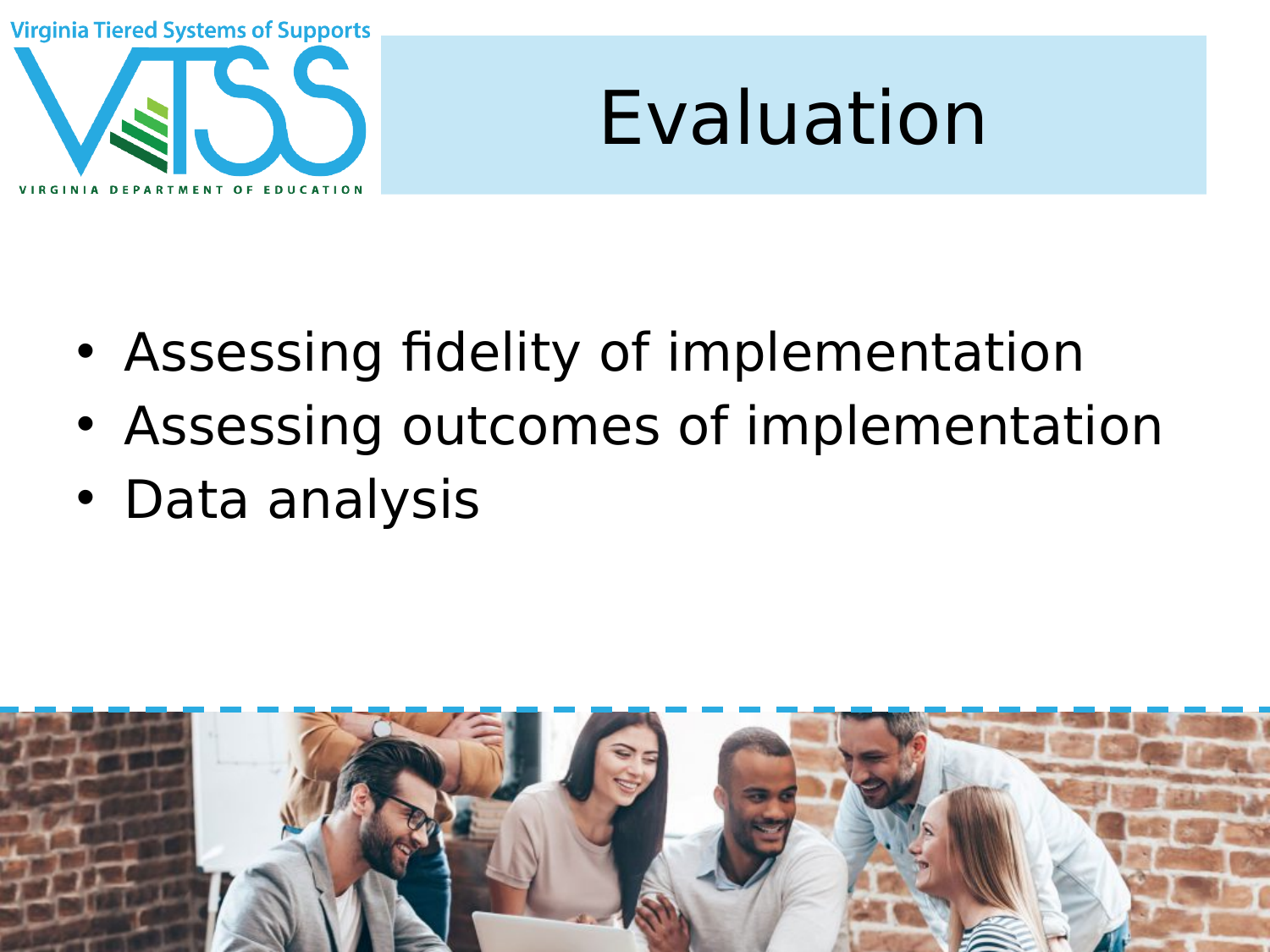

# Evaluation
Assessing fidelity of implementation
Assessing outcomes of implementation
Data analysis